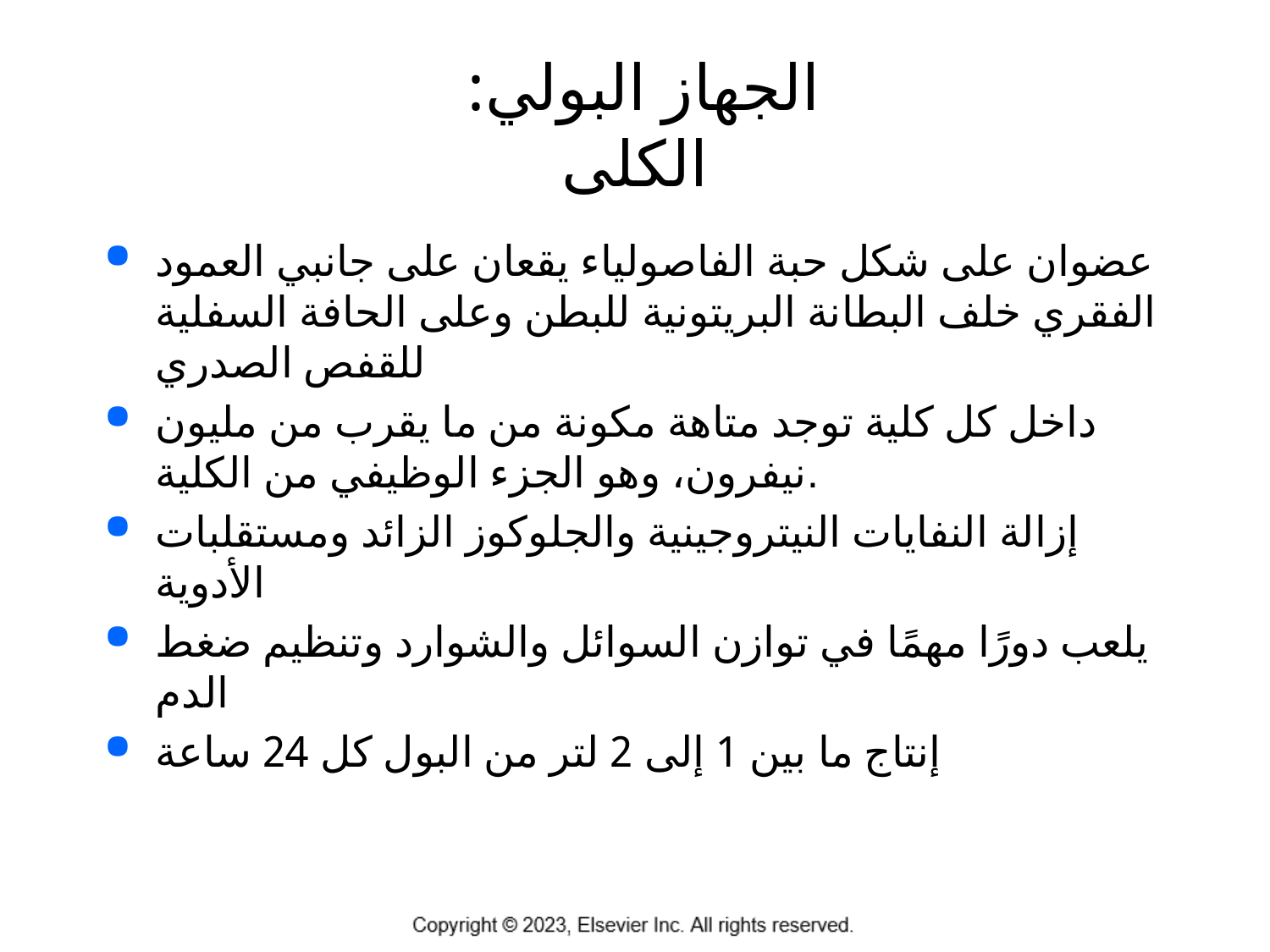

# الجهاز البولي: الكلى
عضوان على شكل حبة الفاصولياء يقعان على جانبي العمود الفقري خلف البطانة البريتونية للبطن وعلى الحافة السفلية للقفص الصدري
داخل كل كلية توجد متاهة مكونة من ما يقرب من مليون نيفرون، وهو الجزء الوظيفي من الكلية.
إزالة النفايات النيتروجينية والجلوكوز الزائد ومستقلبات الأدوية
يلعب دورًا مهمًا في توازن السوائل والشوارد وتنظيم ضغط الدم
إنتاج ما بين 1 إلى 2 لتر من البول كل 24 ساعة